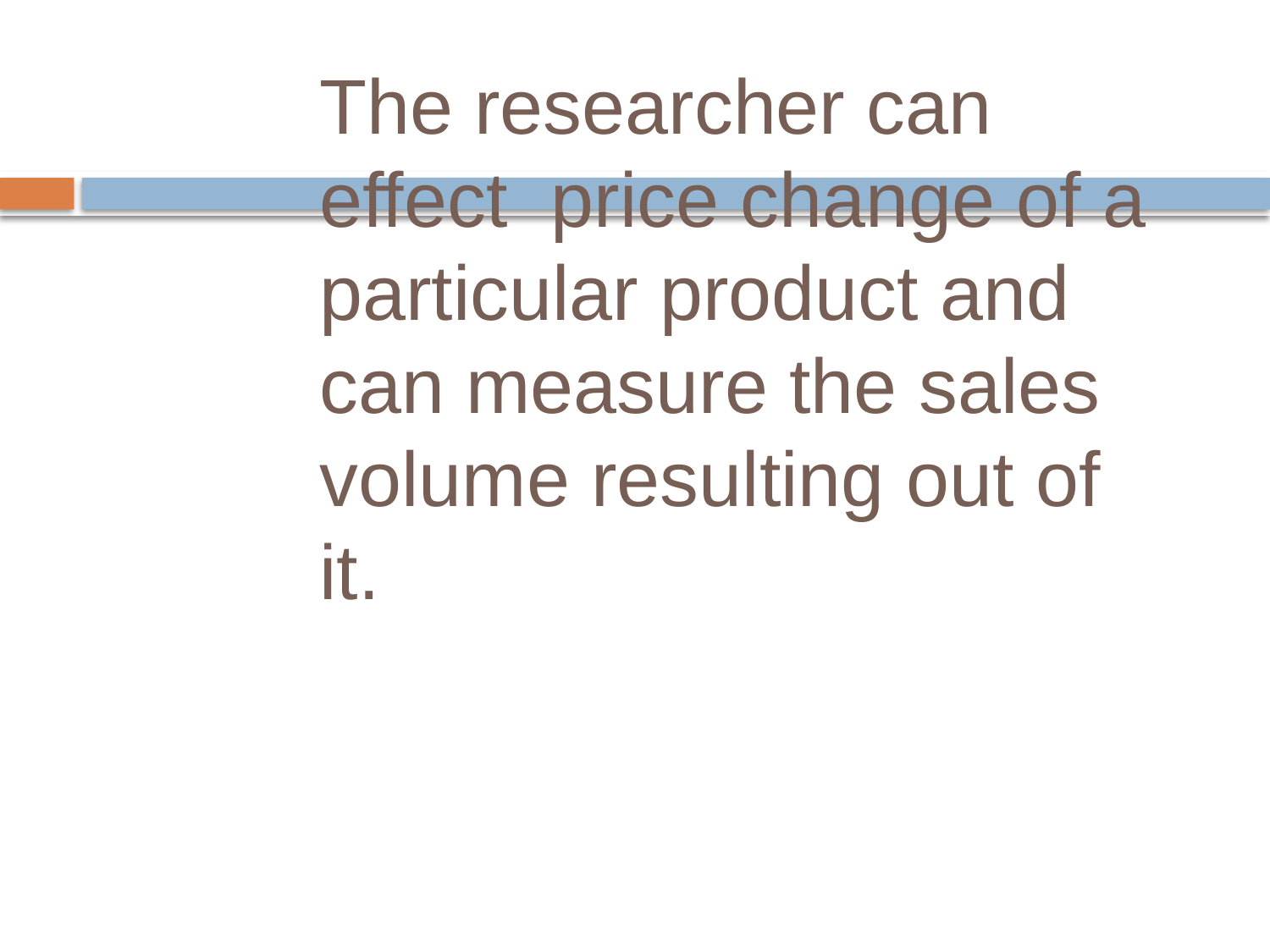

# The researcher can effect  price change of a particular product and can measure the sales volume resulting out of it.